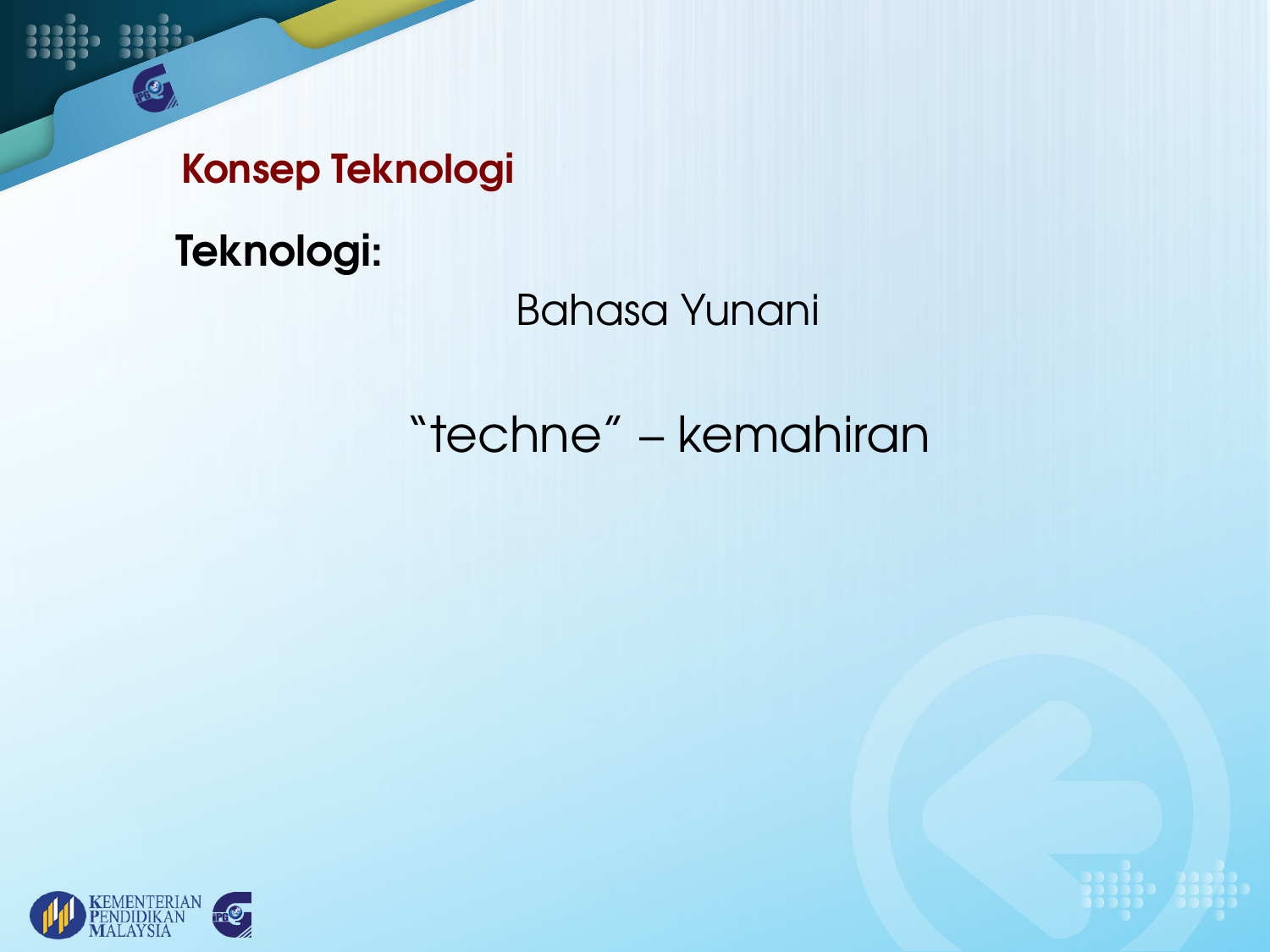

# Konsep Teknologi
Teknologi:
Bahasa Yunani

“techne” – kemahiran